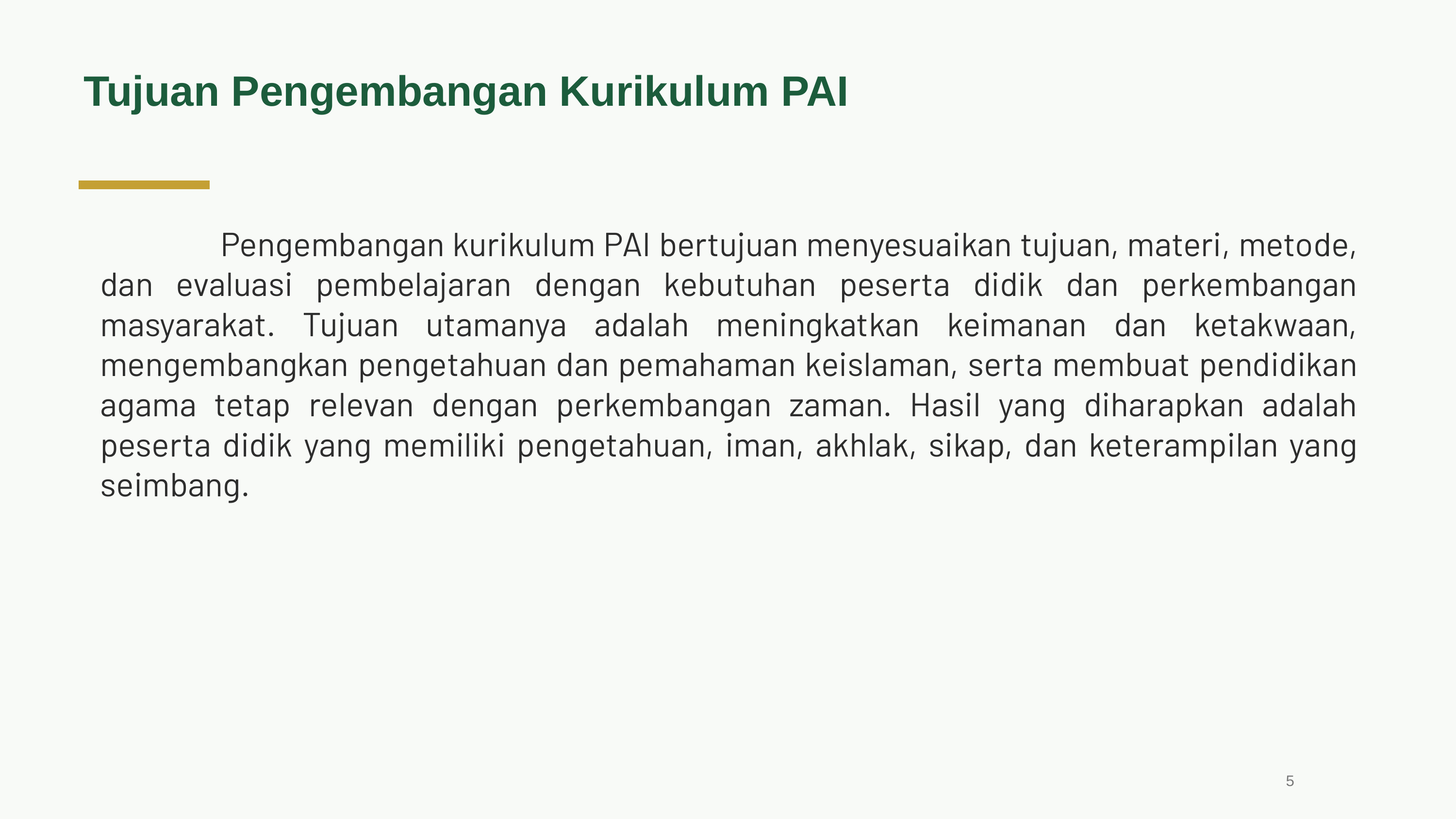

Tujuan Pengembangan Kurikulum PAI

               Pengembangan kurikulum PAI bertujuan menyesuaikan tujuan, materi, metode, dan evaluasi pembelajaran dengan kebutuhan peserta didik dan perkembangan masyarakat. Tujuan utamanya adalah meningkatkan keimanan dan ketakwaan, mengembangkan pengetahuan dan pemahaman keislaman, serta membuat pendidikan agama tetap relevan dengan perkembangan zaman. Hasil yang diharapkan adalah peserta didik yang memiliki pengetahuan, iman, akhlak, sikap, dan keterampilan yang seimbang.
5